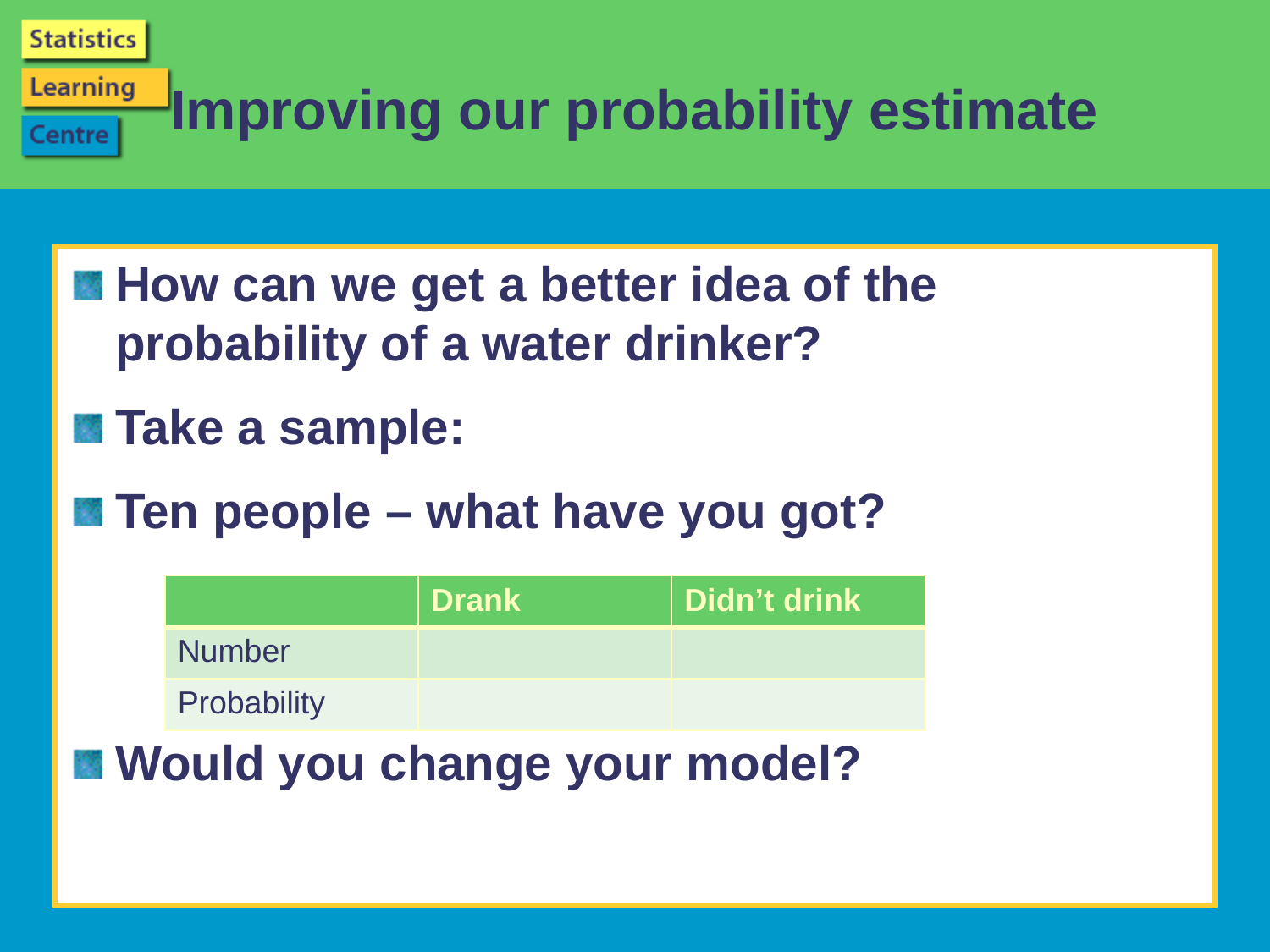

# Improving our probability estimate
How can we get a better idea of the probability of a water drinker?
Take a sample:
Ten people – what have you got?

Would you change your model?
|  | Drank | Didn’t drink |
| --- | --- | --- |
| Number |  |  |
| Probability |  |  |